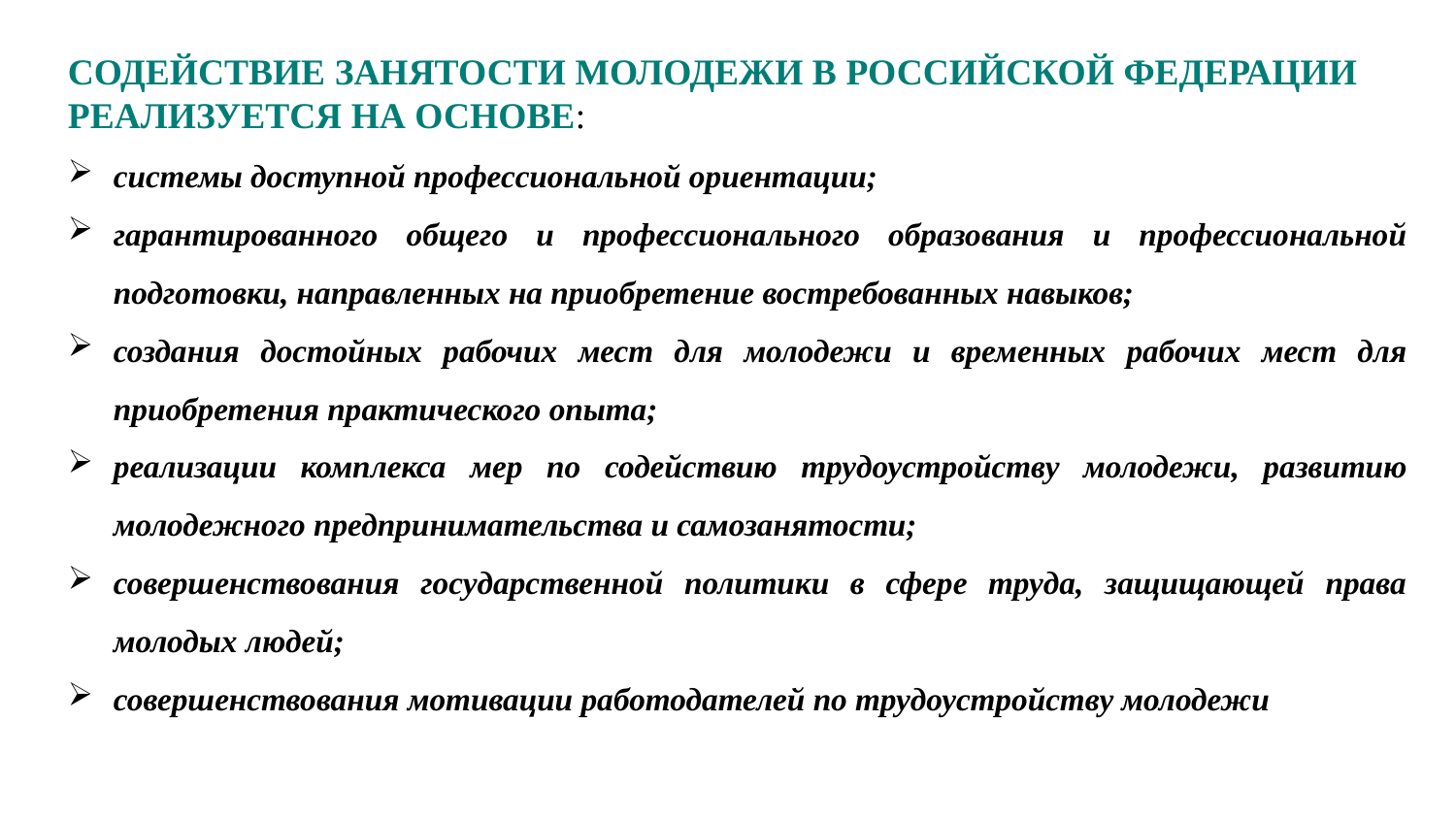

СОДЕЙСТВИЕ ЗАНЯТОСТИ МОЛОДЕЖИ В РОССИЙСКОЙ ФЕДЕРАЦИИ РЕАЛИЗУЕТСЯ НА ОСНОВЕ:
системы доступной профессиональной ориентации;
гарантированного общего и профессионального образования и профессиональной подготовки, направленных на приобретение востребованных навыков;
создания достойных рабочих мест для молодежи и временных рабочих мест для приобретения практического опыта;
реализации комплекса мер по содействию трудоустройству молодежи, развитию молодежного предпринимательства и самозанятости;
совершенствования государственной политики в сфере труда, защищающей права молодых людей;
совершенствования мотивации работодателей по трудоустройству молодежи